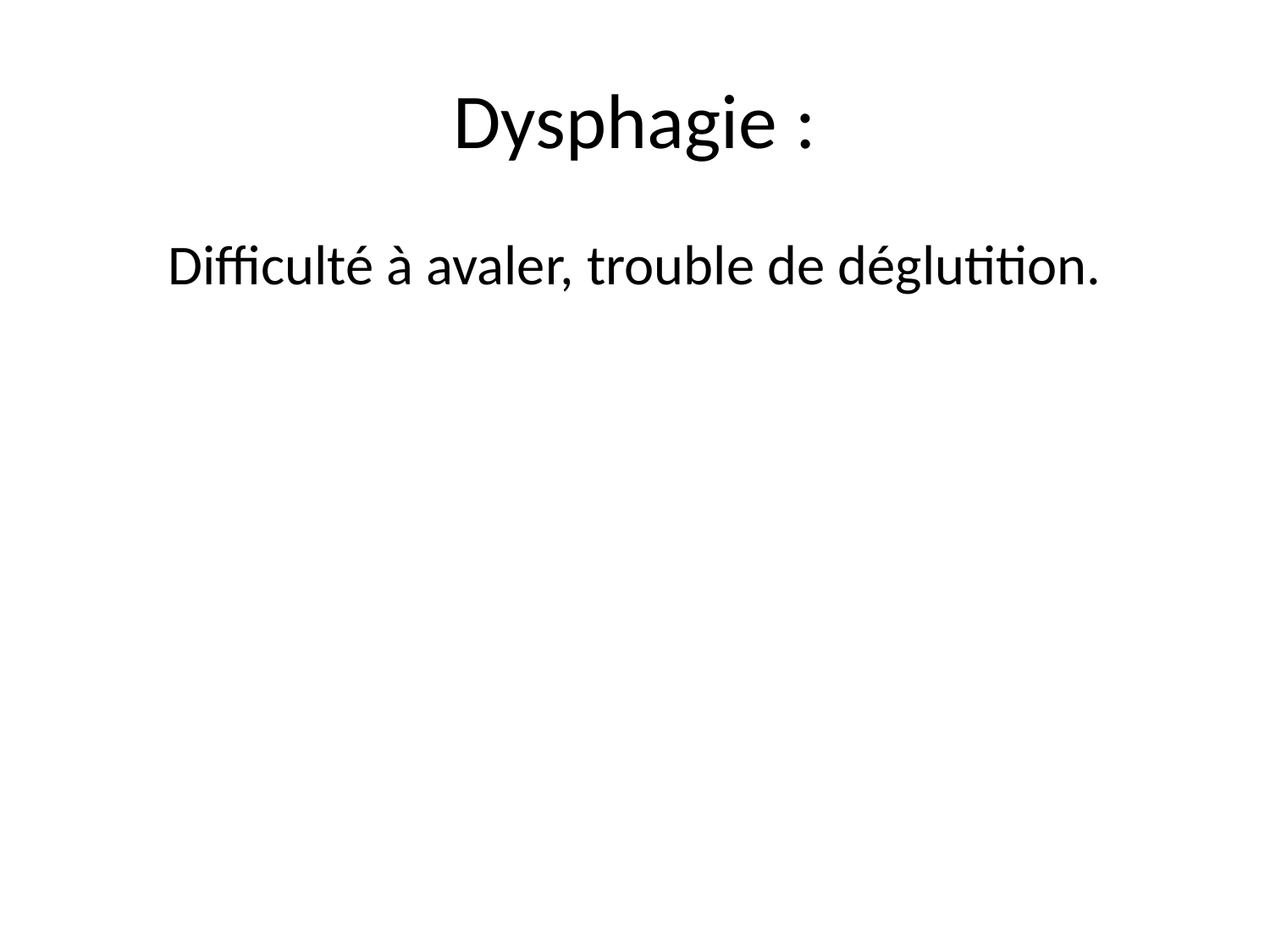

# Dysphagie :
Difficulté à avaler, trouble de déglutition.